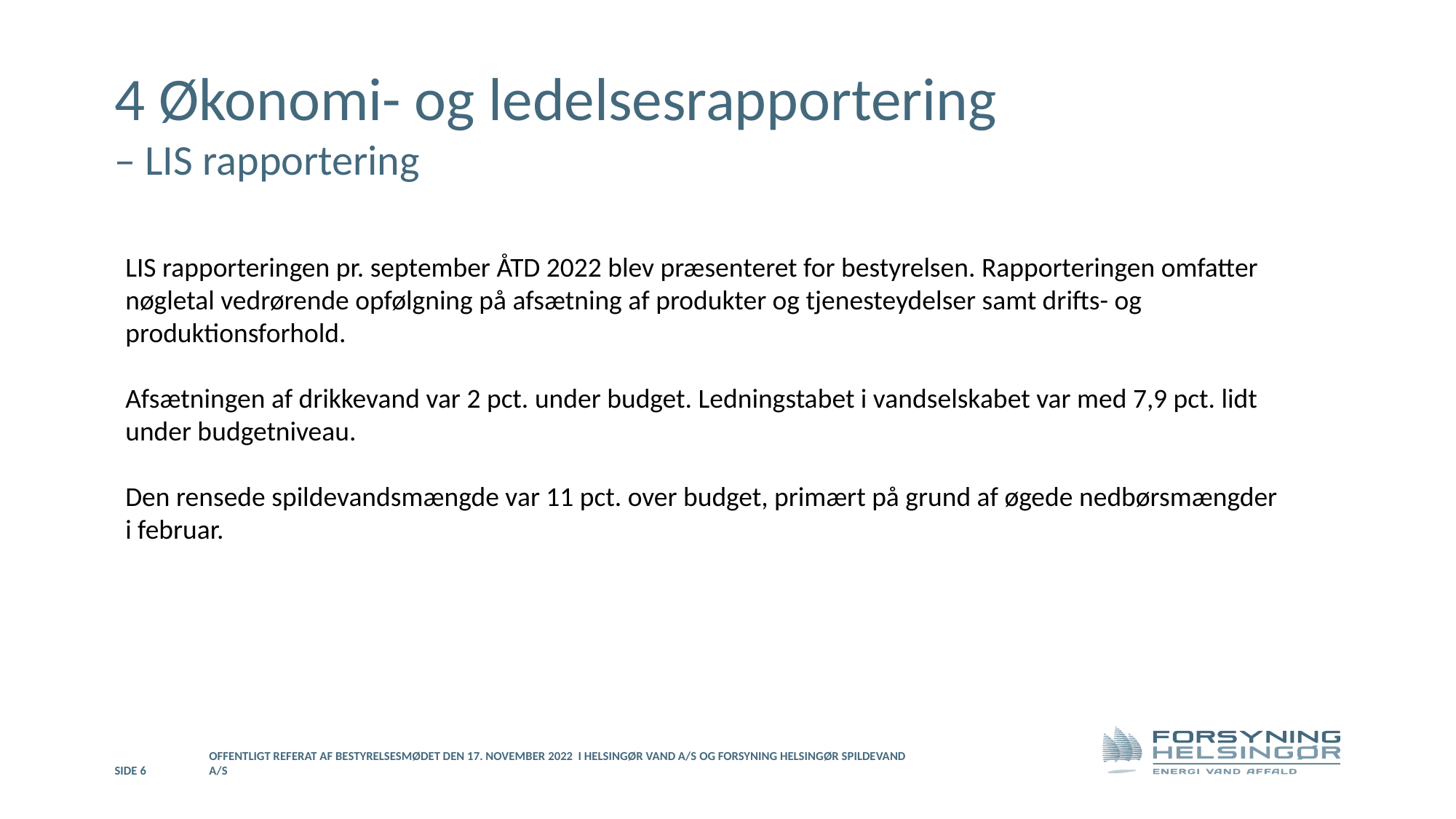

4 Økonomi- og ledelsesrapportering
– LIS rapportering

LIS rapporteringen pr. september ÅTD 2022 blev præsenteret for bestyrelsen. Rapporteringen omfatter nøgletal vedrørende opfølgning på afsætning af produkter og tjenesteydelser samt drifts- og produktionsforhold.

Afsætningen af drikkevand var 2 pct. under budget. Ledningstabet i vandselskabet var med 7,9 pct. lidt under budgetniveau.

Den rensede spildevandsmængde var 11 pct. over budget, primært på grund af øgede nedbørsmængder i februar.
Side 6
Offentligt referat af bestyrelsesmødet den 17. november 2022  i Helsingør Vand A/S og Forsyning Helsingør Spildevand A/S